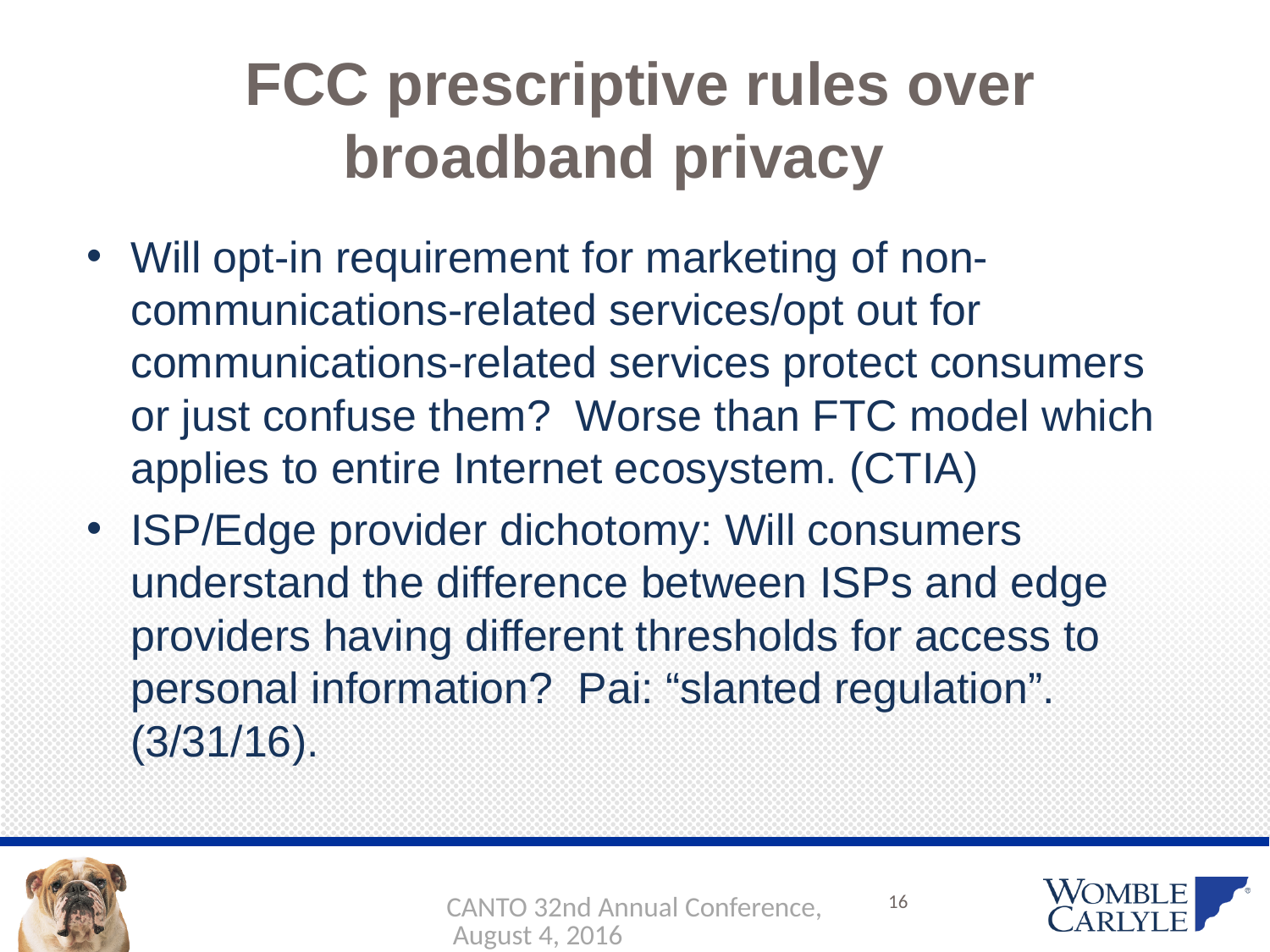

# FCC prescriptive rules over broadband privacy
Will opt-in requirement for marketing of non-communications-related services/opt out for communications-related services protect consumers or just confuse them?  Worse than FTC model which applies to entire Internet ecosystem. (CTIA)
ISP/Edge provider dichotomy: Will consumers understand the difference between ISPs and edge providers having different thresholds for access to personal information?  Pai: “slanted regulation”.  (3/31/16).
CANTO 32nd Annual Conference, August 4, 2016
16